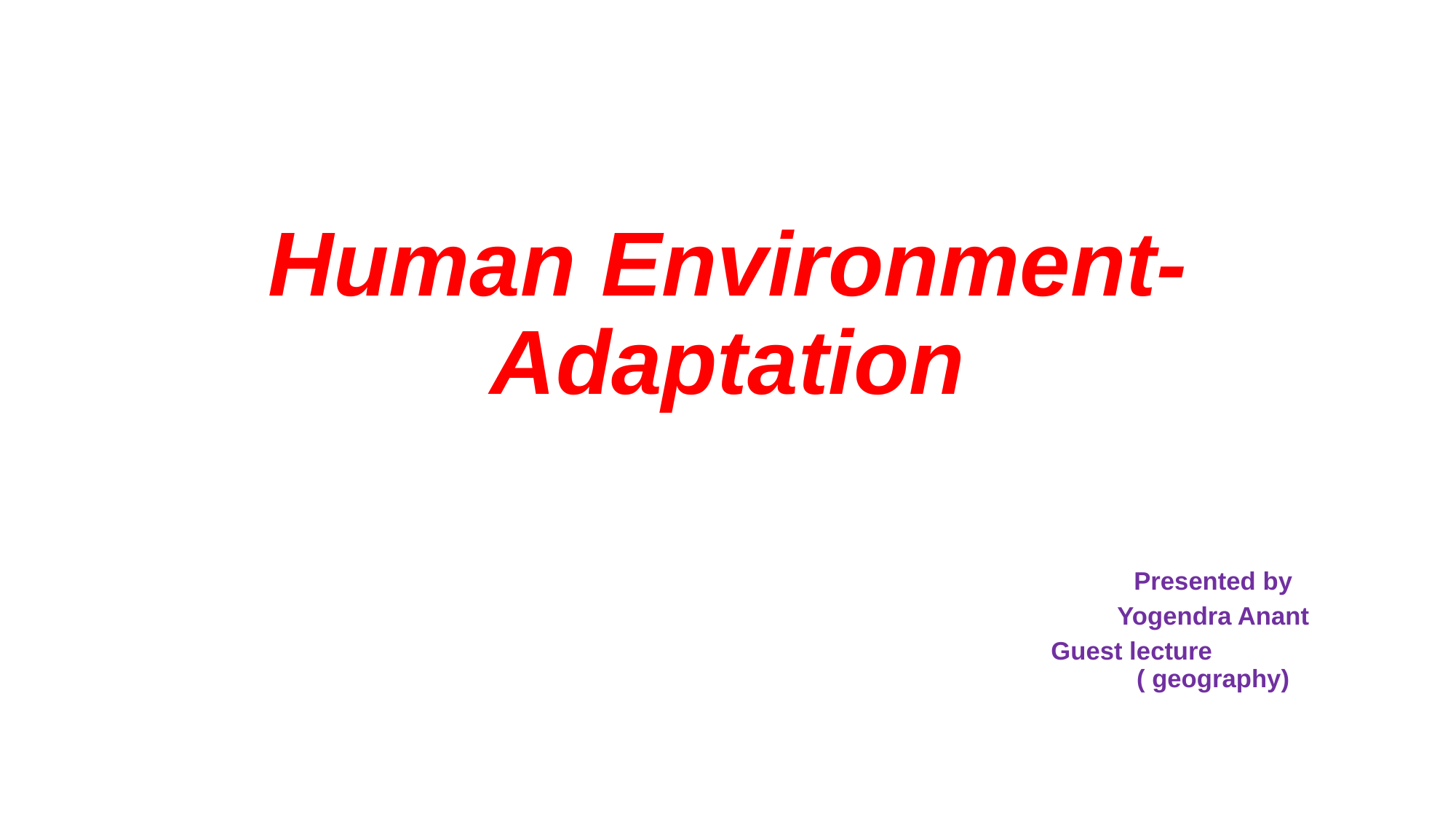

# Human Environment- Adaptation
Presented by
Yogendra Anant
Guest lecture                        ( geography)